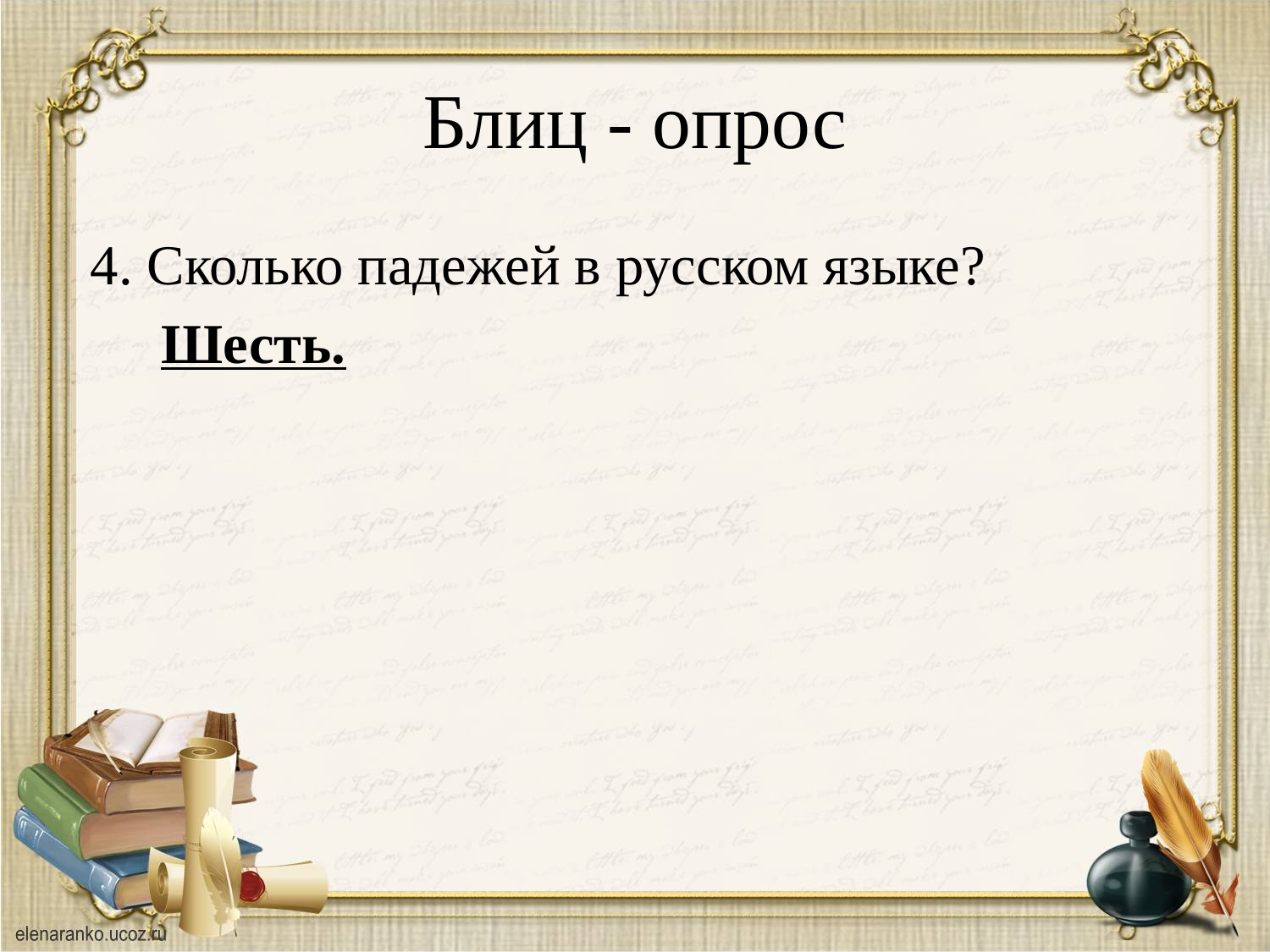

# Блиц - опрос
 4. Сколько падежей в русском языке?
      Шесть.